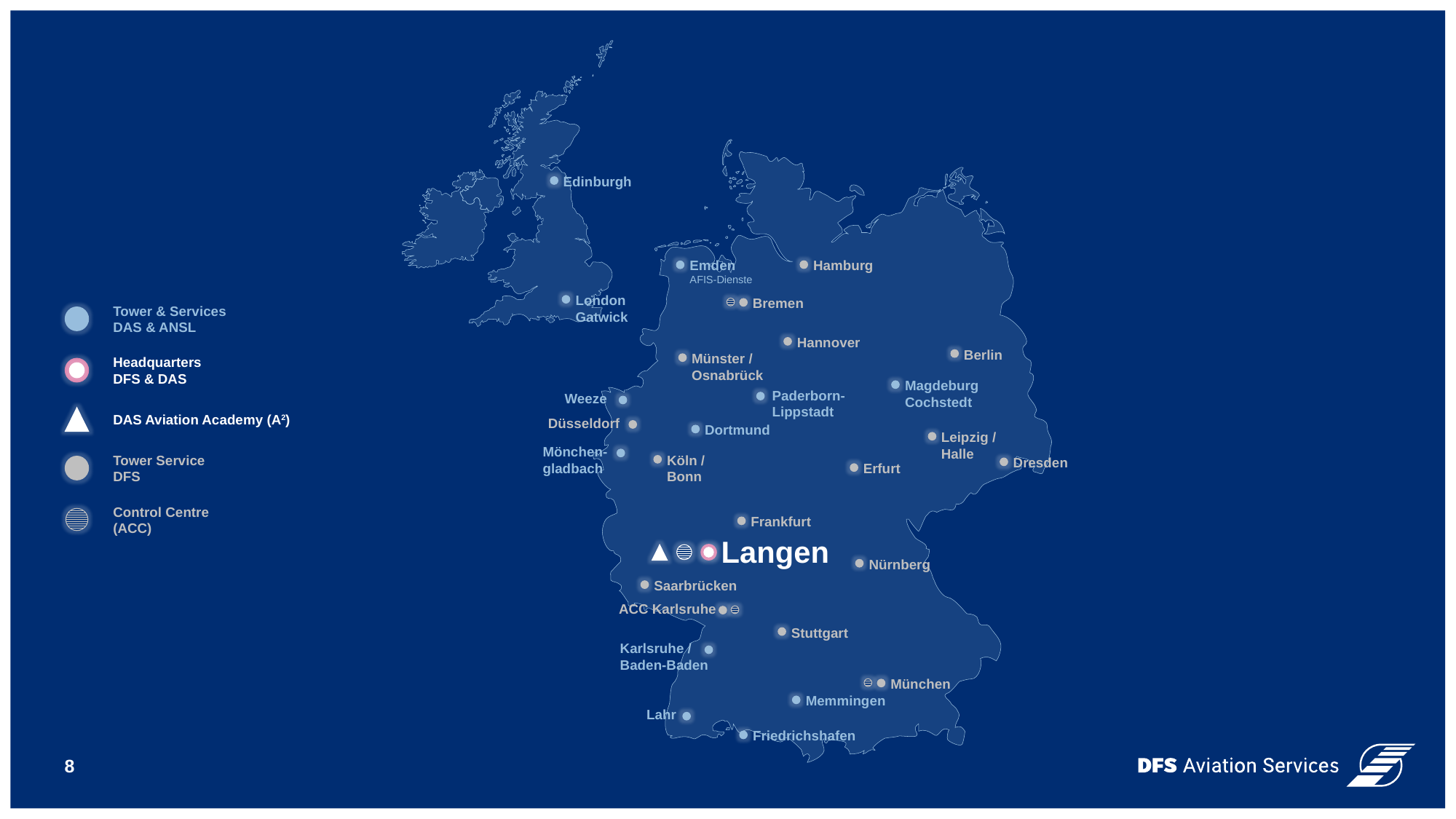

Edinburgh

Hamburg

Emden
AFIS-Dienste

London
Gatwick

Bremen

Frankfurt

Hannover

Berlin

Münster /
Osnabrück

Magdeburg
Cochstedt

Paderborn-
Lippstadt

Weeze

Düsseldorf

Dortmund

Leipzig /
Halle

Mönchen-
gladbach

Köln /
Bonn

Erfurt

Dresden

Nürnberg

Saarbrücken

ACC Karlsruhe

Stuttgart

Karlsruhe /
Baden-Baden

München

Memmingen

Lahr

Friedrichshafen

Tower & Services
DAS & ANSL

Headquarters
DFS & DAS

DAS Aviation Academy (A2)
Tower Service
DFS

Control Centre
(ACC)

Langen

8